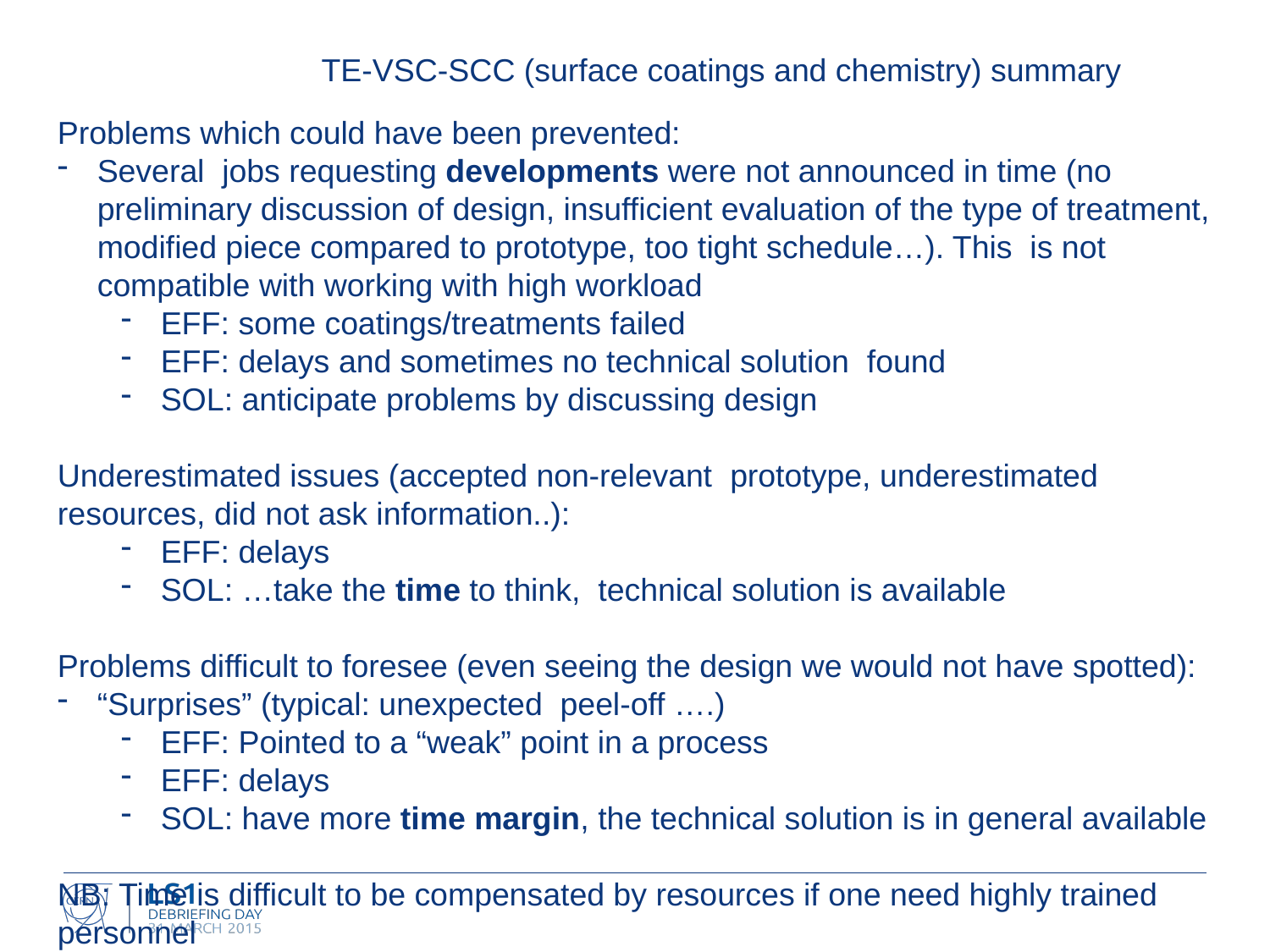

TE-VSC-SCC (surface coatings and chemistry) summary
Problems which could have been prevented:
Several  jobs requesting developments were not announced in time (no preliminary discussion of design, insufficient evaluation of the type of treatment, modified piece compared to prototype, too tight schedule…). This  is not compatible with working with high workload
EFF: some coatings/treatments failed
EFF: delays and sometimes no technical solution  found
SOL: anticipate problems by discussing design

Underestimated issues (accepted non-relevant  prototype, underestimated resources, did not ask information..):
EFF: delays
SOL: …take the time to think,  technical solution is available

Problems difficult to foresee (even seeing the design we would not have spotted):
“Surprises” (typical: unexpected  peel-off ….)
EFF: Pointed to a “weak” point in a process
EFF: delays
SOL: have more time margin, the technical solution is in general available

NB: Time is difficult to be compensated by resources if one need highly trained personnel